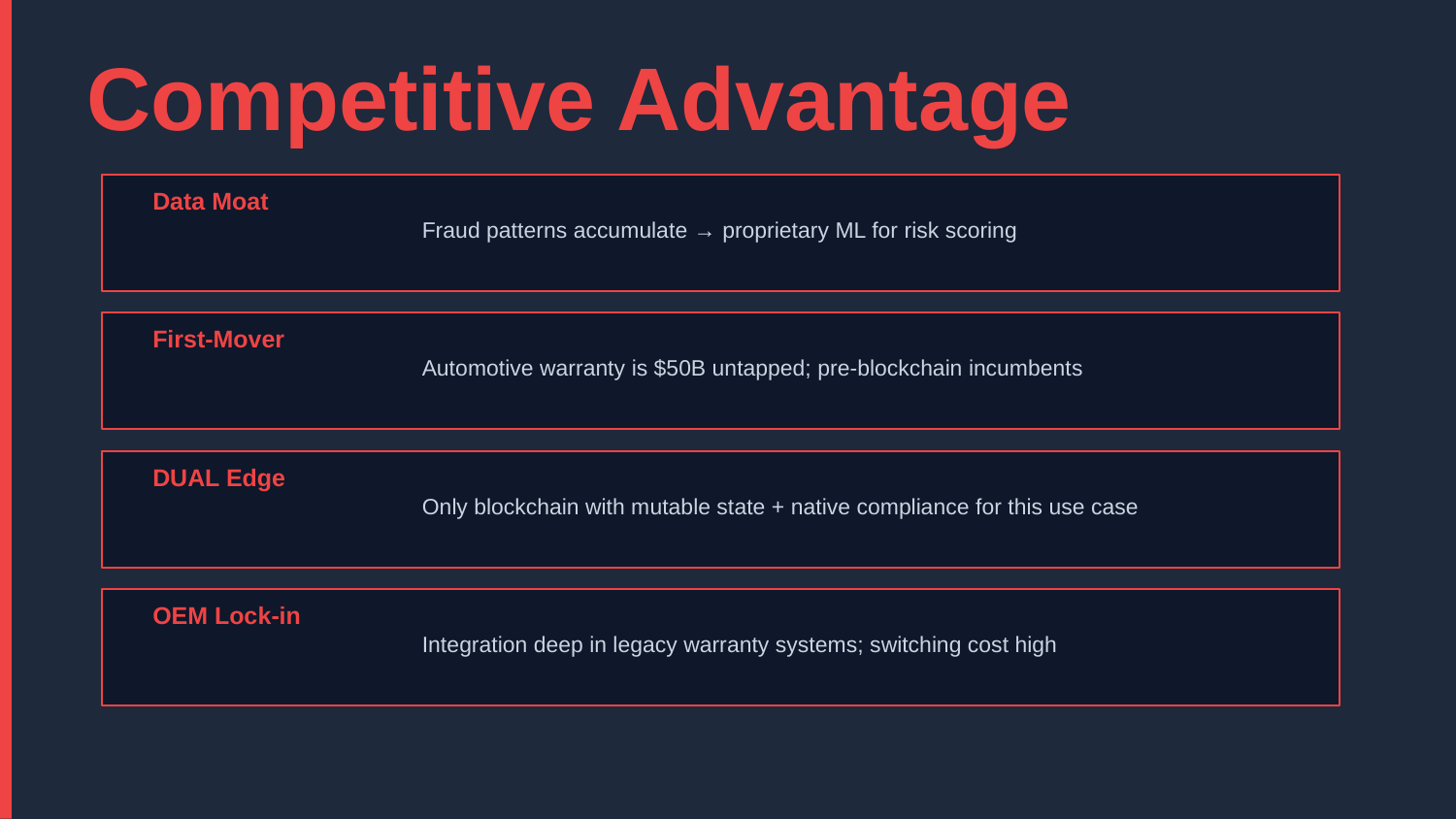

Competitive Advantage

Data Moat
Fraud patterns accumulate → proprietary ML for risk scoring

First-Mover
Automotive warranty is $50B untapped; pre-blockchain incumbents

DUAL Edge
Only blockchain with mutable state + native compliance for this use case

OEM Lock-in
Integration deep in legacy warranty systems; switching cost high